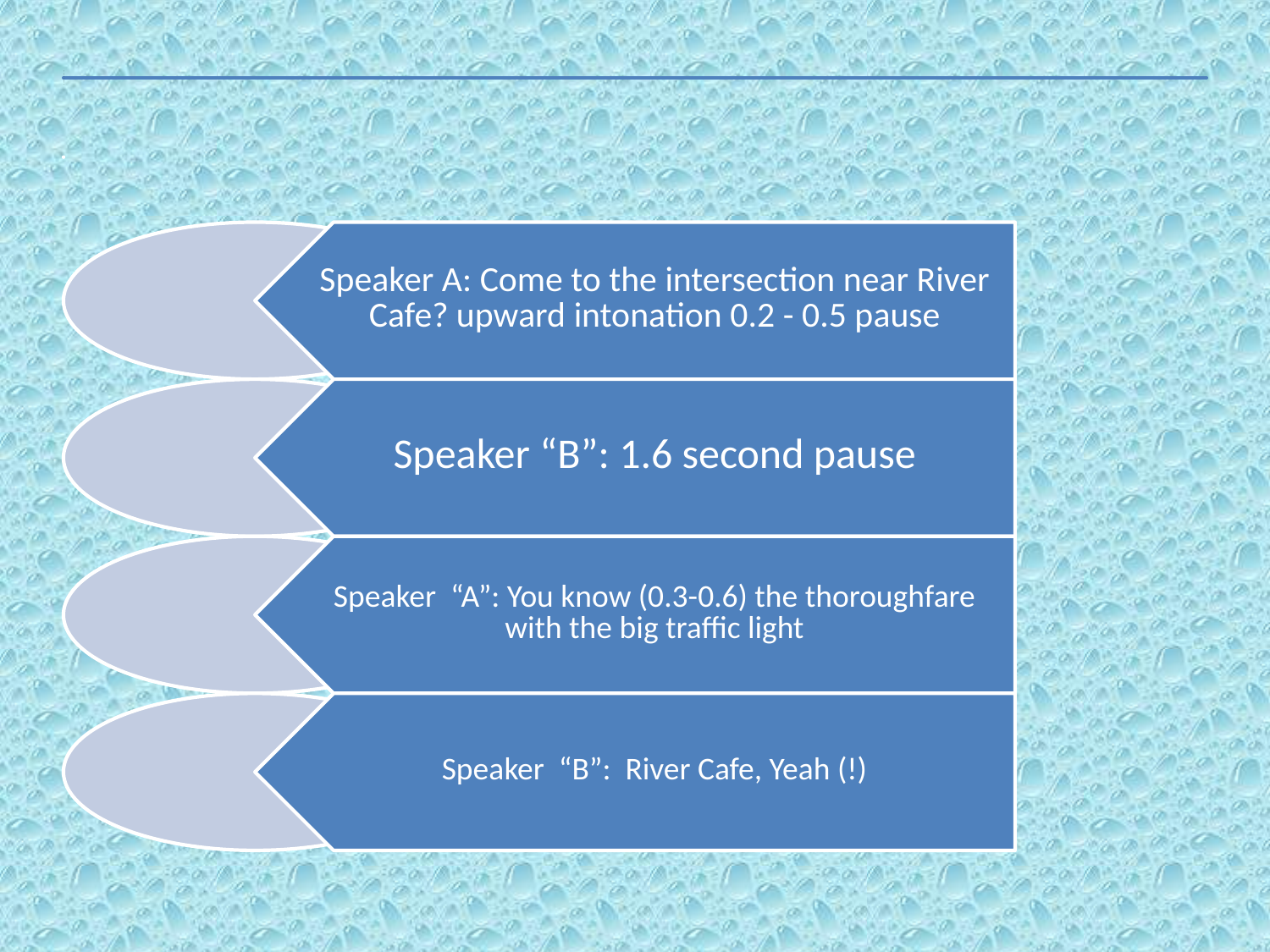

DIALOG SAMPLE
Speaker A: Come to the intersection near River Cafe? upward intonation 0.2 - 0.5 pause
Speaker “B”: 1.6 second pause
Speaker  “A”: You know (0.3-0.6) the thoroughfare with the big traffic light
Speaker  “B”:  River Cafe, Yeah (!)